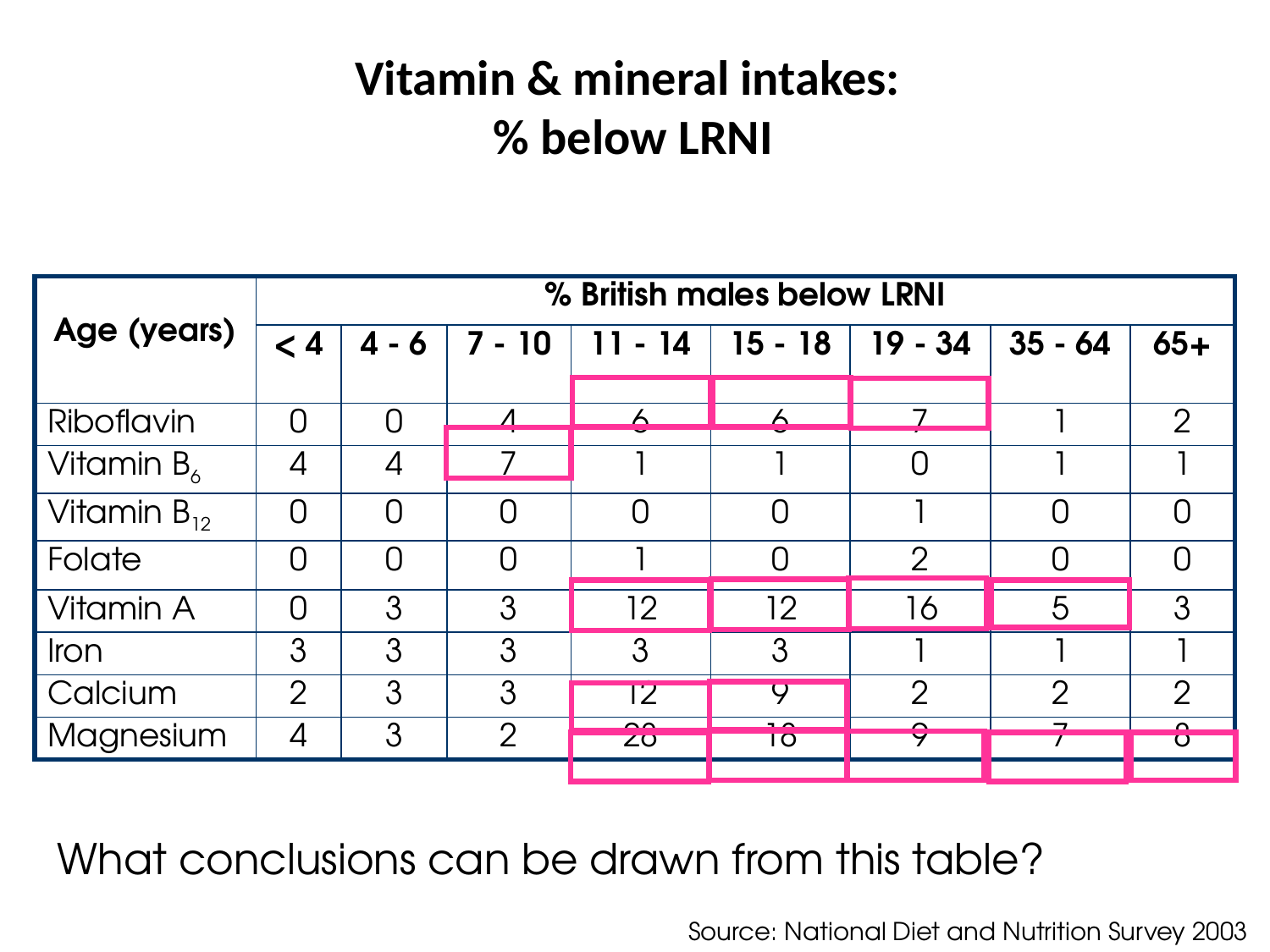

# Vitamin & mineral intakes: % below LRNI
| Age (years) | % British males below LRNI |  |  |  |  |  |  |  |
| --- | --- | --- | --- | --- | --- | --- | --- | --- |
|  | < 4 | 4 - 6 | 7 - 10 | 11 - 14 | 15 - 18 | 19 - 34 | 35 - 64 | 65+ |
| Riboflavin | 0 | 0 | 4 | 6 | 6 | 7 | 1 | 2 |
| Vitamin B6 | 4 | 4 | 7 | 1 | 1 | 0 | 1 | 1 |
| Vitamin B12 | 0 | 0 | 0 | 0 | 0 | 1 | 0 | 0 |
| Folate | 0 | 0 | 0 | 1 | 0 | 2 | 0 | 0 |
| Vitamin A | 0 | 3 | 3 | 12 | 12 | 16 | 5 | 3 |
| Iron | 3 | 3 | 3 | 3 | 3 | 1 | 1 | 1 |
| Calcium | 2 | 3 | 3 | 12 | 9 | 2 | 2 | 2 |
| Magnesium | 4 | 3 | 2 | 28 | 18 | 9 | 7 | 8 |

What conclusions can be drawn from this table?
Source: National Diet and Nutrition Survey 2003